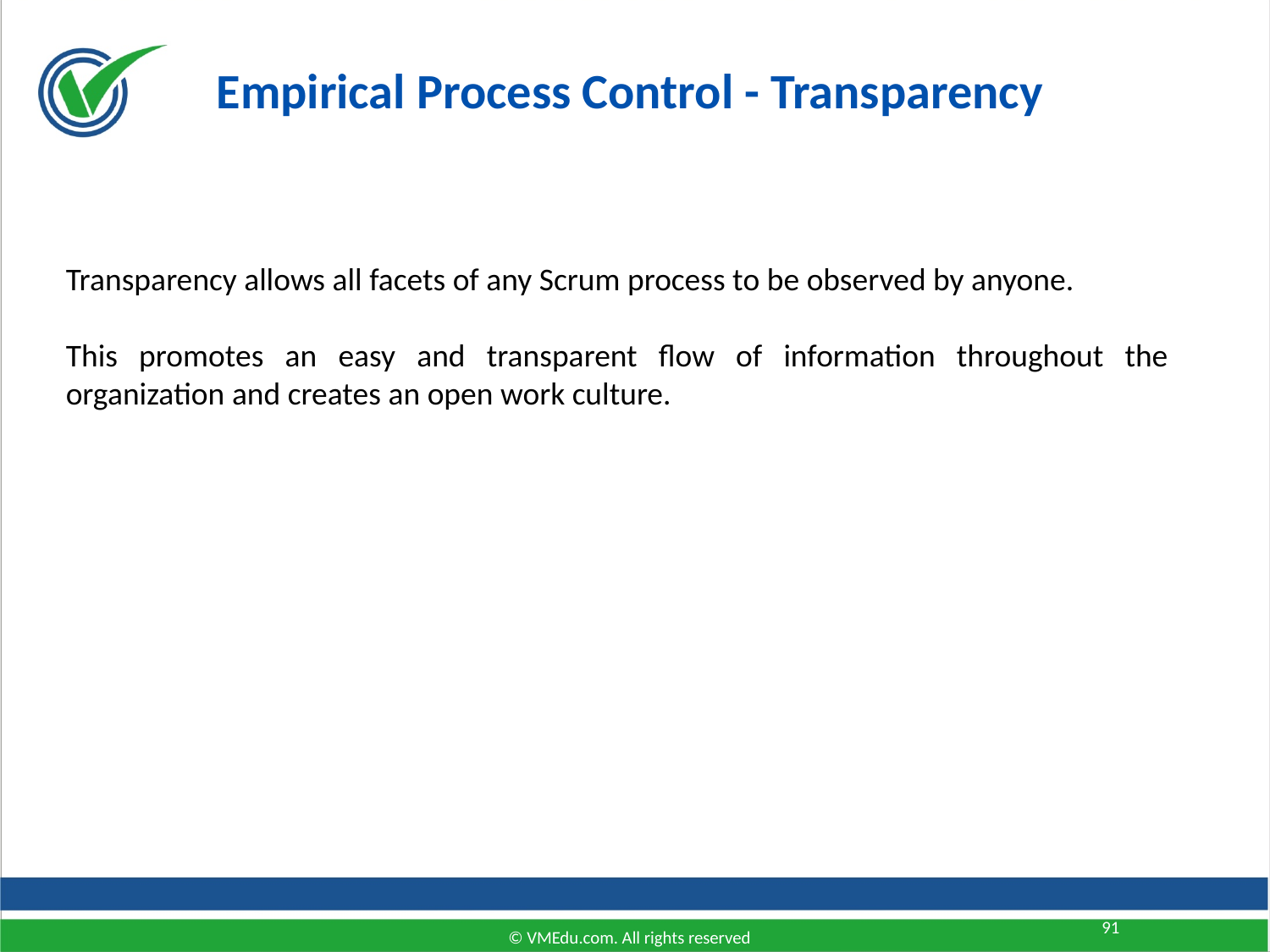

Empirical Process Control - Transparency
Transparency allows all facets of any Scrum process to be observed by anyone.

This promotes an easy and transparent flow of information throughout the organization and creates an open work culture.

91
© VMEdu.com. All rights reserved